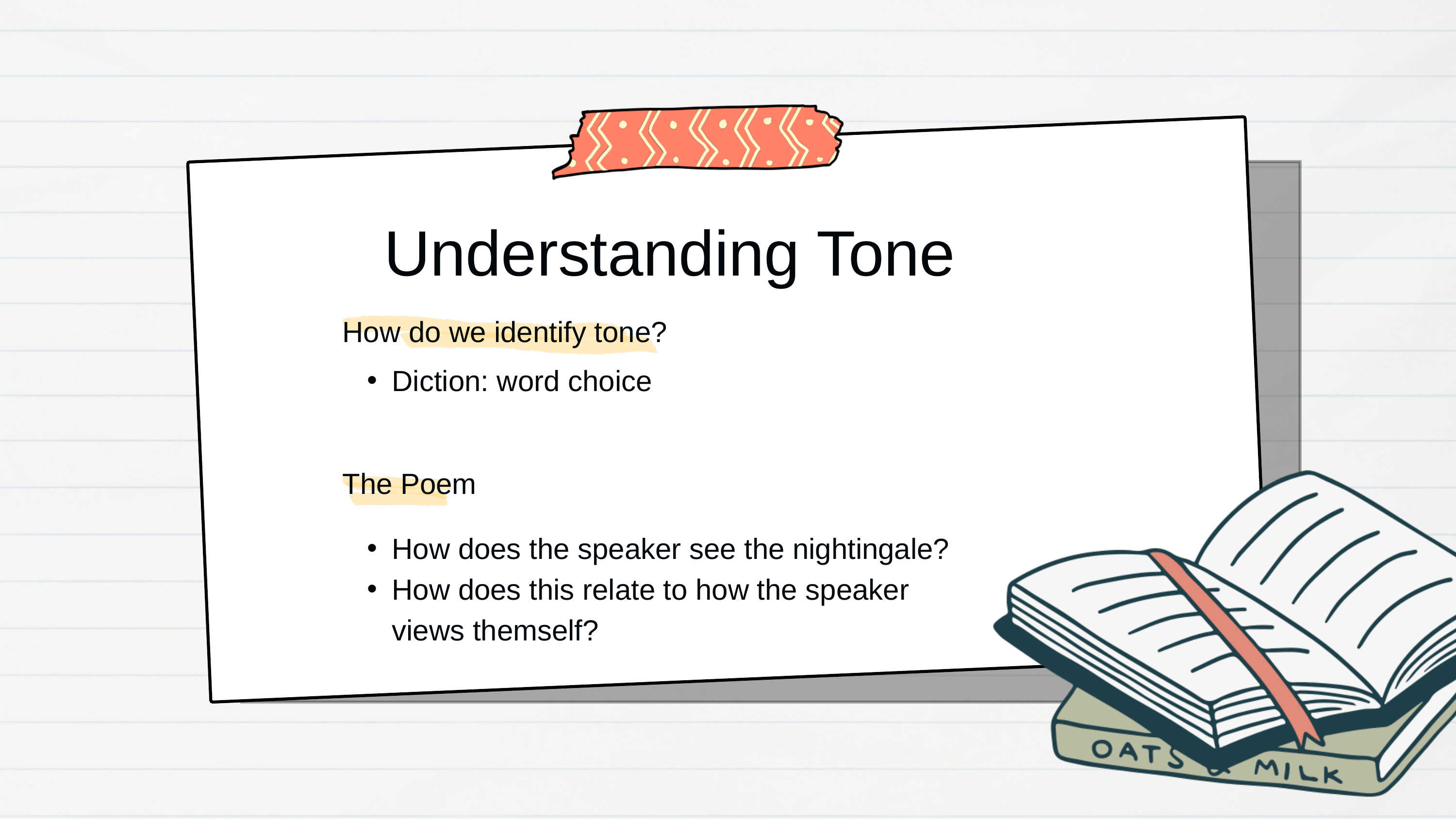

Understanding Tone
How do we identify tone?

Diction: word choice
The Poem

How does the speaker see the nightingale?
How does this relate to how the speaker views themself?